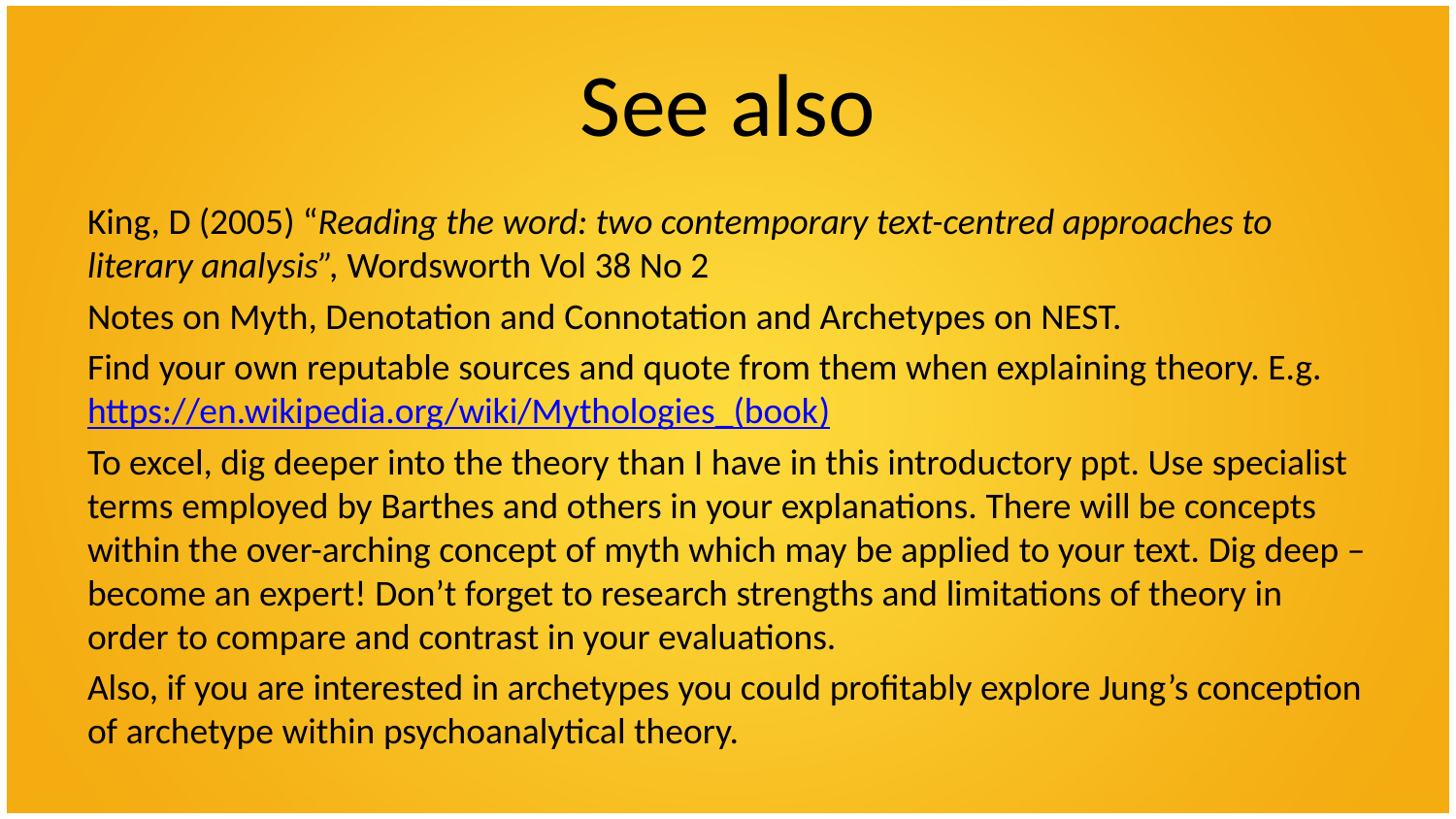

# See also
King, D (2005) “Reading the word: two contemporary text-centred approaches to literary analysis”, Wordsworth Vol 38 No 2
Notes on Myth, Denotation and Connotation and Archetypes on NEST.
Find your own reputable sources and quote from them when explaining theory. E.g. https://en.wikipedia.org/wiki/Mythologies_(book)
To excel, dig deeper into the theory than I have in this introductory ppt. Use specialist terms employed by Barthes and others in your explanations. There will be concepts within the over-arching concept of myth which may be applied to your text. Dig deep – become an expert! Don’t forget to research strengths and limitations of theory in order to compare and contrast in your evaluations.
Also, if you are interested in archetypes you could profitably explore Jung’s conception of archetype within psychoanalytical theory.